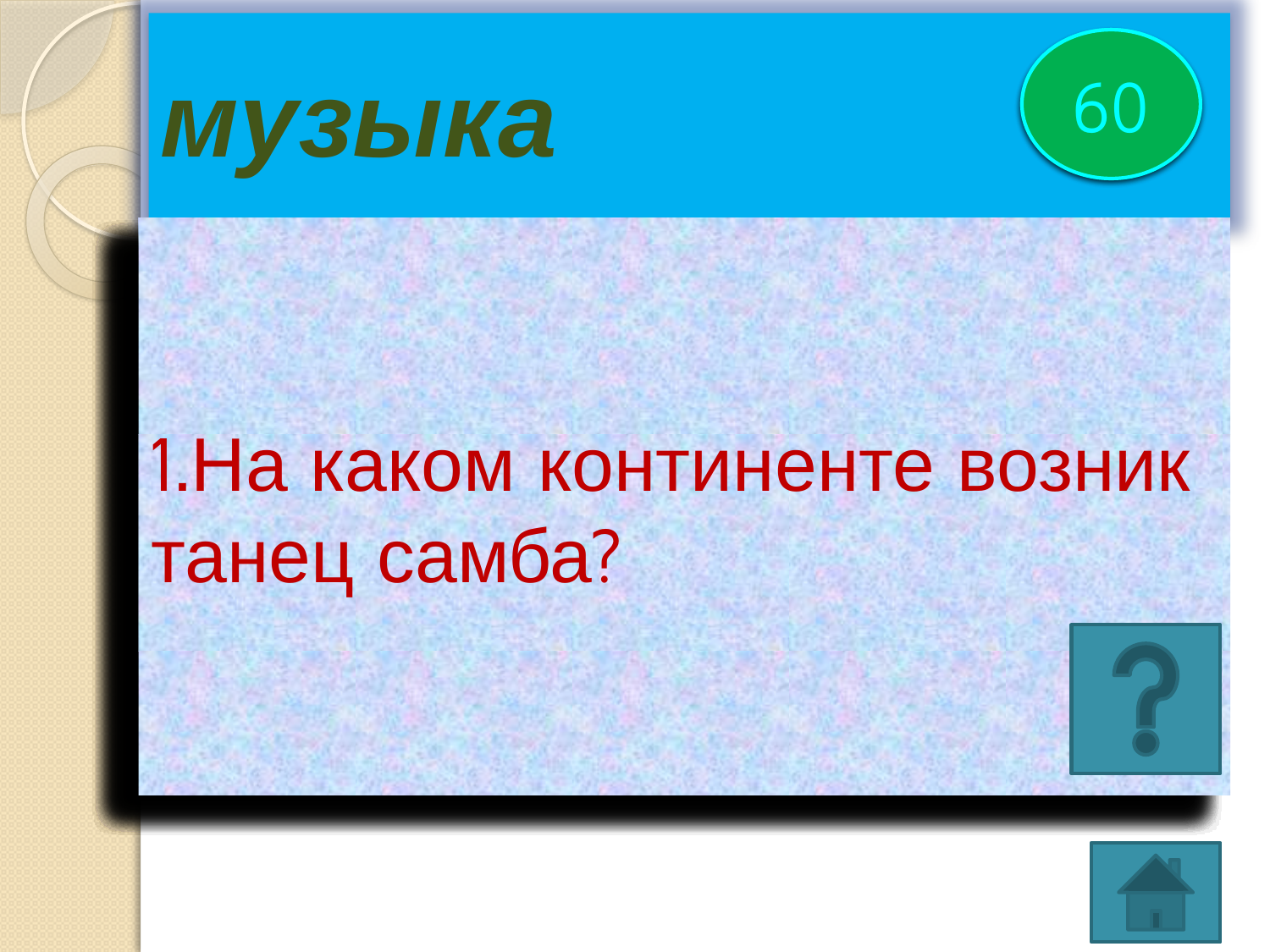

музыка

время
20
40
60
# 15.Из скольких терций состоит трезвучие? ВСЕ!!!
14.Какой восходящий интервал образуется между нотами до и ля одной октавы?
13.В какой опере Моцарта звучит ария Царицы ночи?
12.Какая страна считается родиной блюза?
11.Какой русский композитор в 19 веке написал оперу «Моцарт и Сальери»?
10.Что означает музыкальный термин «меццо-пиано»?
9.Поездка в какую страну вдохновила Глинку на написание увертюры «Ночь в Мадриде»?
8.Произведения какого жанра создал Стравинский по сказке Андерсена «Соловей»?
7.Как звали сына австрийского скрипача и педагога Леопольда Моцарта?
6.В какой стране в 1667 году Антонио Страдивари открыл собственную мастерскую?
5.Фрагментом какого балета Чайковского является танец феи беззаботности?
4.Какой французский композитор 19 века создал оперу «Кармен»?
3.В каком петербургском театре
состоялась премьера оперы Чайковского «Пиковая дама»?
2.Какой герой оперы Глюка исполняет арию «Потерял я Эвридику»?
1.На каком континенте возник танец самба?